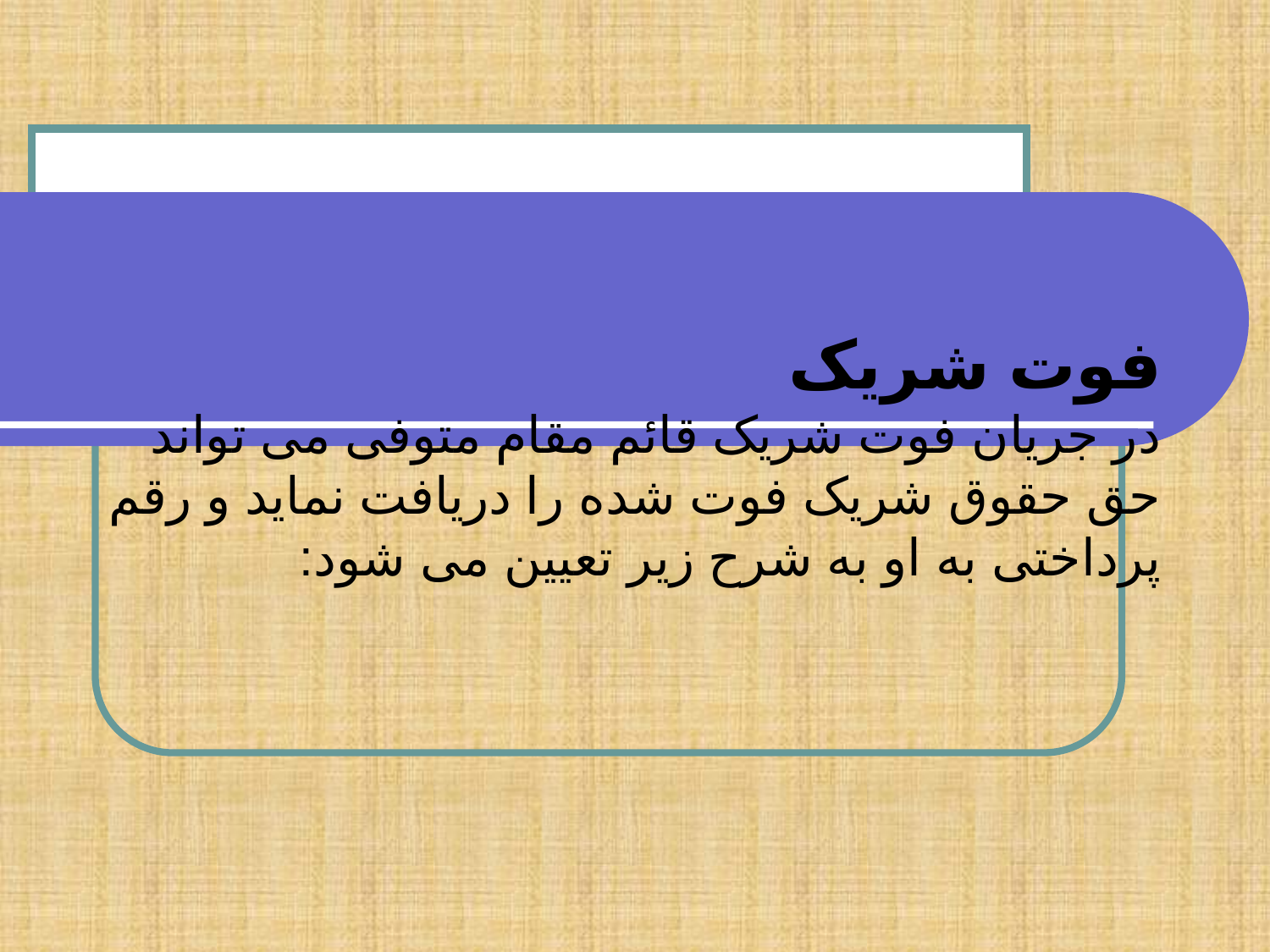

# فوت شریک در جریان فوت شریک قائم مقام متوفی می تواند حق حقوق شریک فوت شده را دریافت نماید و رقم پرداختی به او به شرح زیر تعیین می شود: